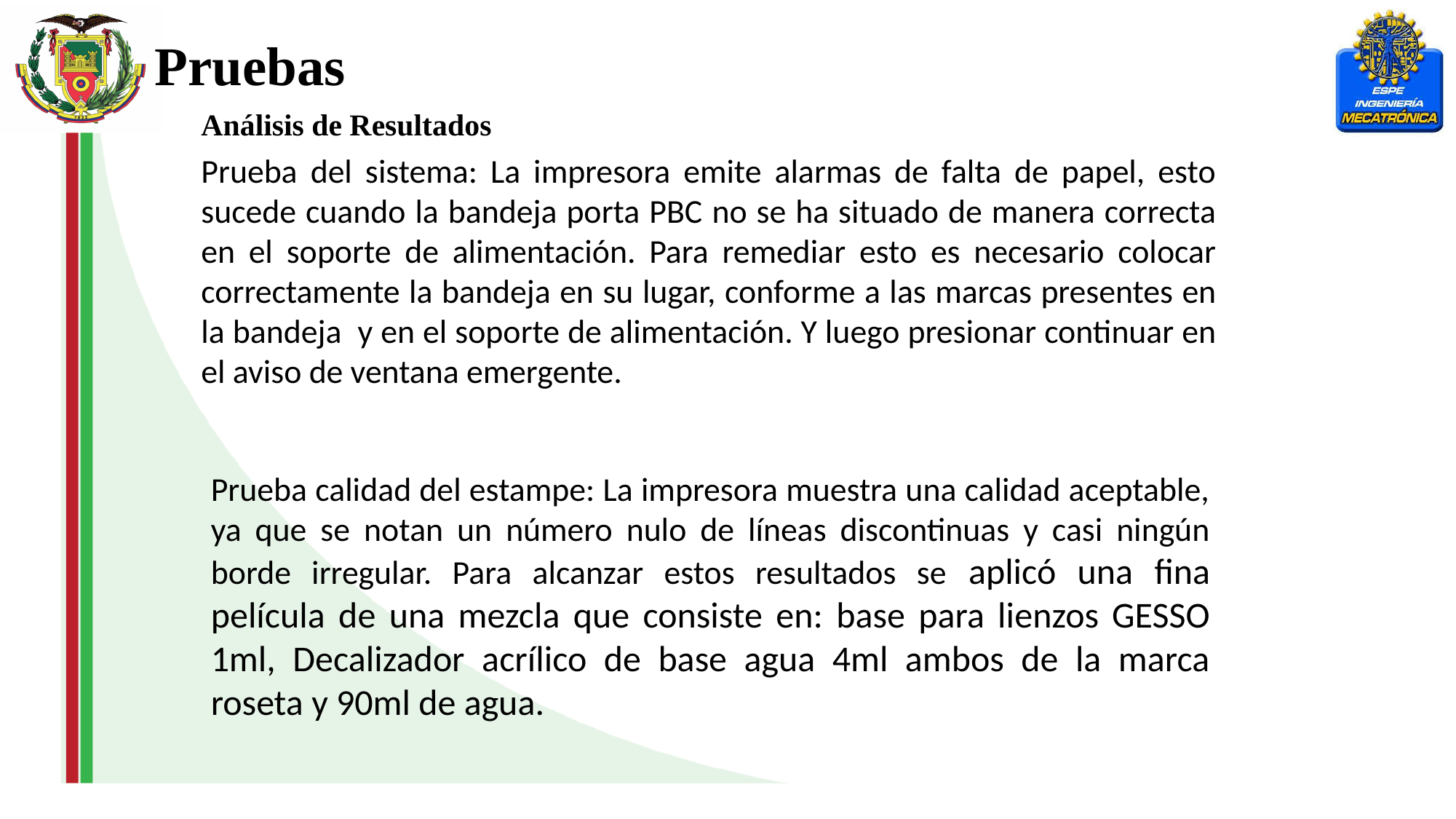

Pruebas
Análisis de Resultados

Prueba del sistema: La impresora emite alarmas de falta de papel, esto sucede cuando la bandeja porta PBC no se ha situado de manera correcta en el soporte de alimentación. Para remediar esto es necesario colocar correctamente la bandeja en su lugar, conforme a las marcas presentes en la bandeja  y en el soporte de alimentación. Y luego presionar continuar en el aviso de ventana emergente.
Prueba calidad del estampe: La impresora muestra una calidad aceptable, ya que se notan un número nulo de líneas discontinuas y casi ningún borde irregular. Para alcanzar estos resultados se aplicó una fina película de una mezcla que consiste en: base para lienzos GESSO 1ml, Decalizador acrílico de base agua 4ml ambos de la marca roseta y 90ml de agua.